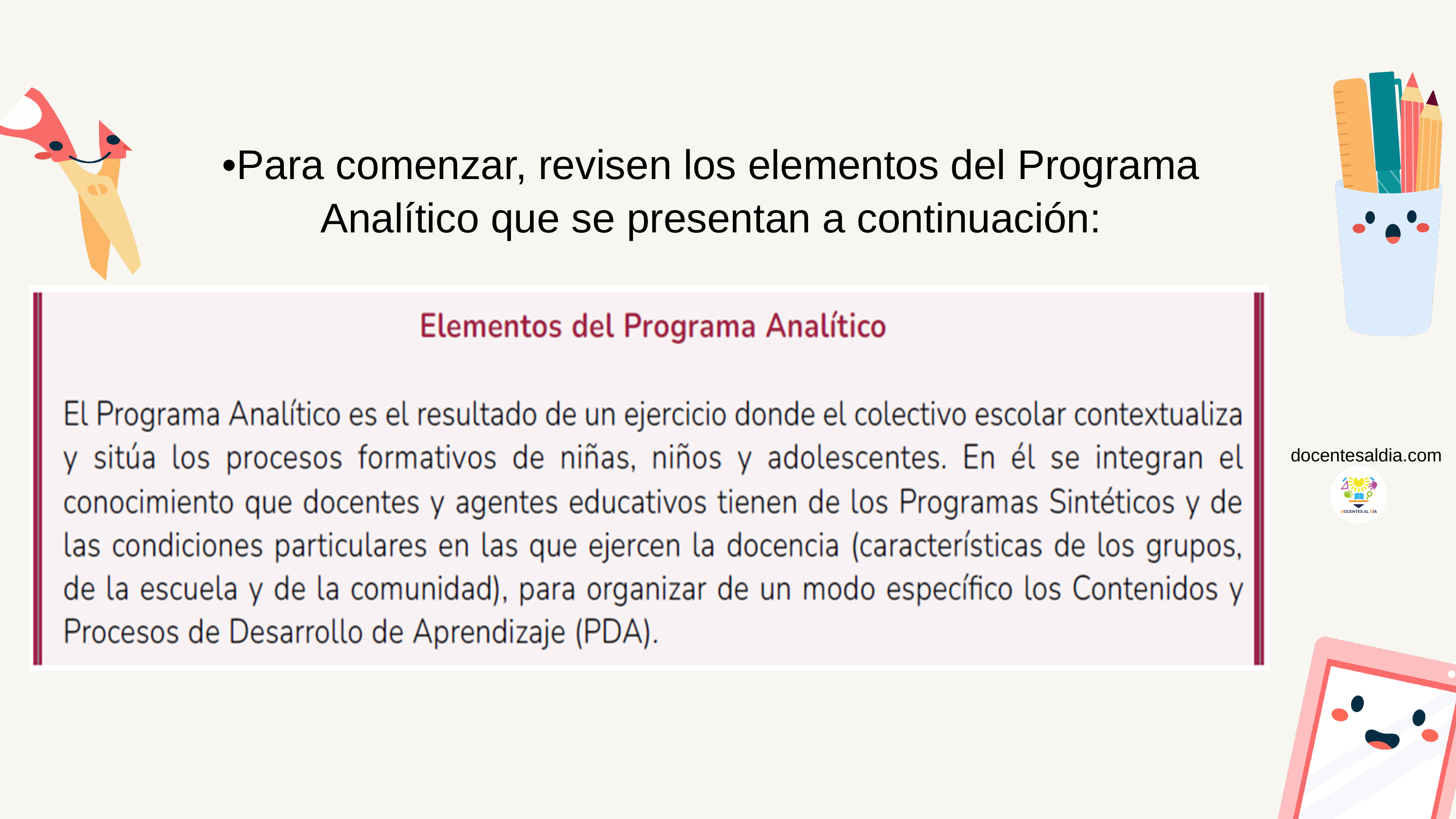

•Para comenzar, revisen los elementos del Programa Analítico que se presentan a continuación:

docentesaldia.com